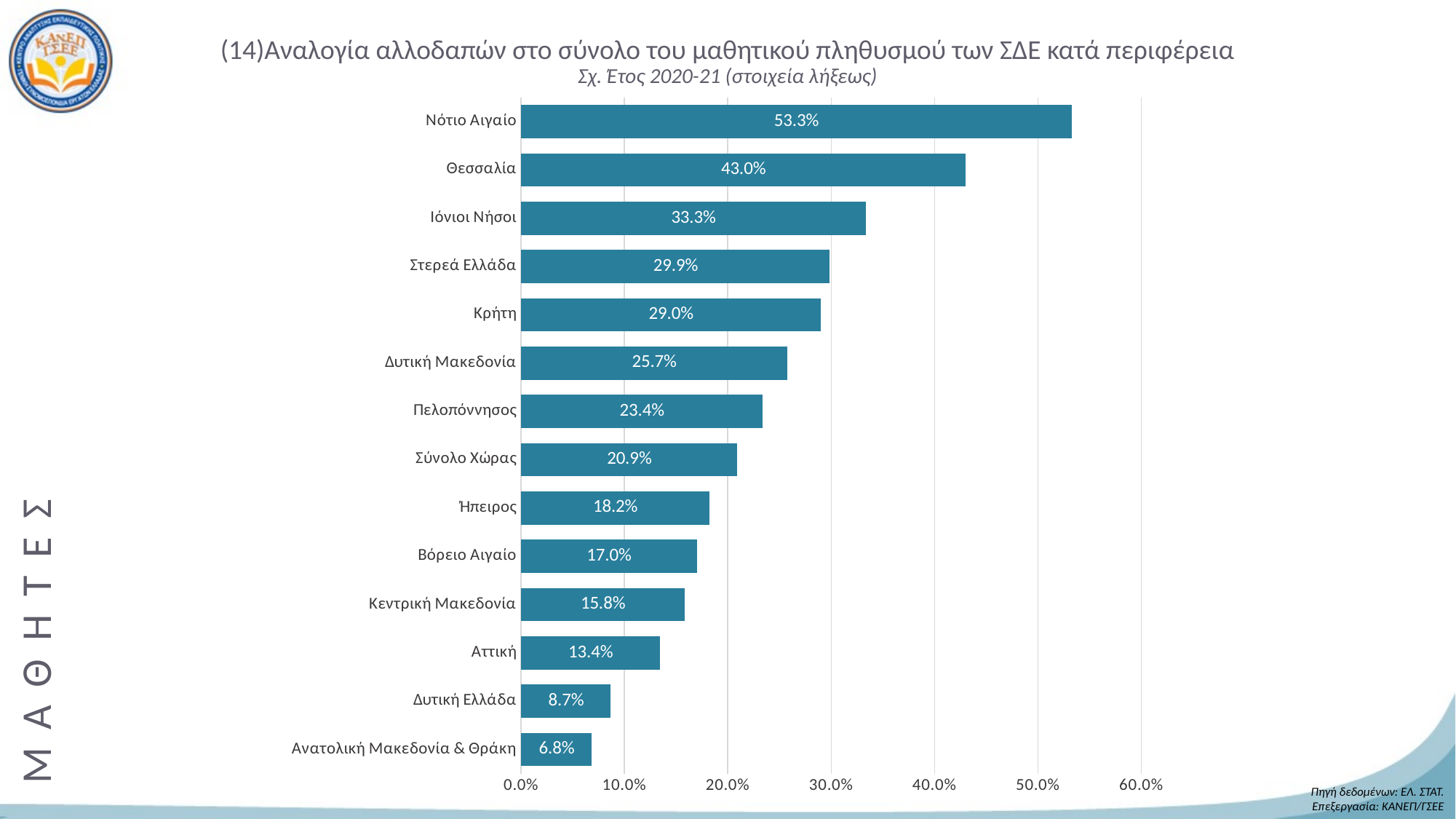

# (14)Αναλογία αλλοδαπών στο σύνολο του μαθητικού πληθυσμού των ΣΔΕ κατά περιφέρεια Σχ. Έτος 2020-21 (στοιχεία λήξεως)

### Chart

| Category | Στήλη2 |
|---|---|
| Ανατολική Μακεδονία & Θράκη | 0.06841046277665996 |
| Δυτική Ελλάδα | 0.08669354838709678 |
| Αττική | 0.1342434584755404 |
| Κεντρική Μακεδονία | 0.158364312267658 |
| Βόρειο Αιγαίο | 0.16997167138810199 |
| Ήπειρος | 0.18213058419243985 |
| Σύνολο Χώρας | 0.20923474329996772 |
| Πελοπόννησος | 0.23371647509578544 |
| Δυτική Μακεδονία | 0.25748502994011974 |
| Κρήτη | 0.2899505766062603 |
| Στερεά Ελλάδα | 0.2986111111111111 |
| Ιόνιοι Νήσοι | 0.3333333333333333 |
| Θεσσαλία | 0.4298642533936652 |
| Νότιο Αιγαίο | 0.5326633165829145 |
ΜΑΘΗΤΕΣ
Πηγή δεδομένων: ΕΛ. ΣΤΑΤ.
Επεξεργασία: ΚΑΝΕΠ/ΓΣΕΕ